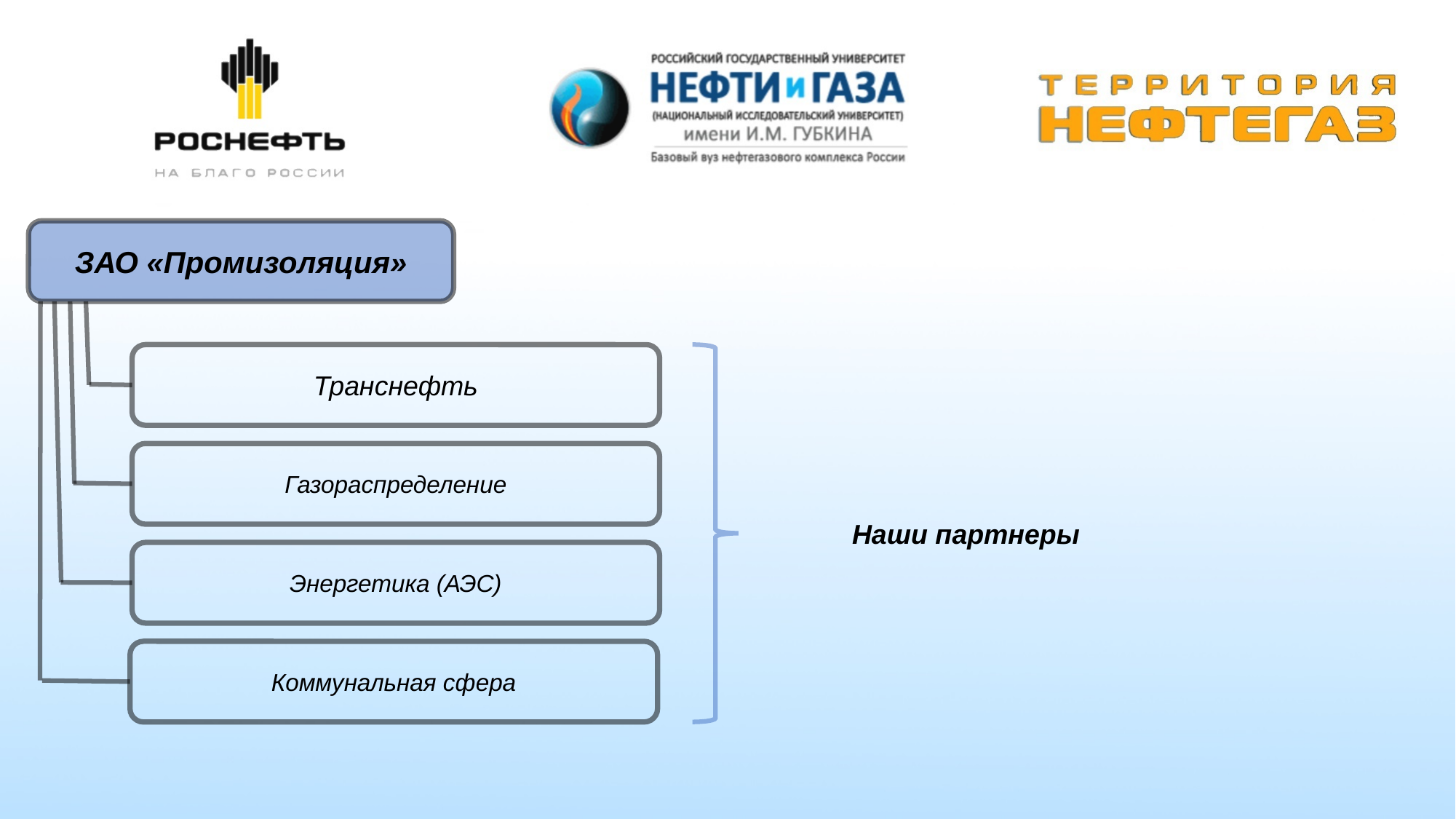

ЗАО «Промизоляция»
Транснефть

Наши партнеры
Газораспределение
Энергетика (АЭС)
Коммунальная сфера